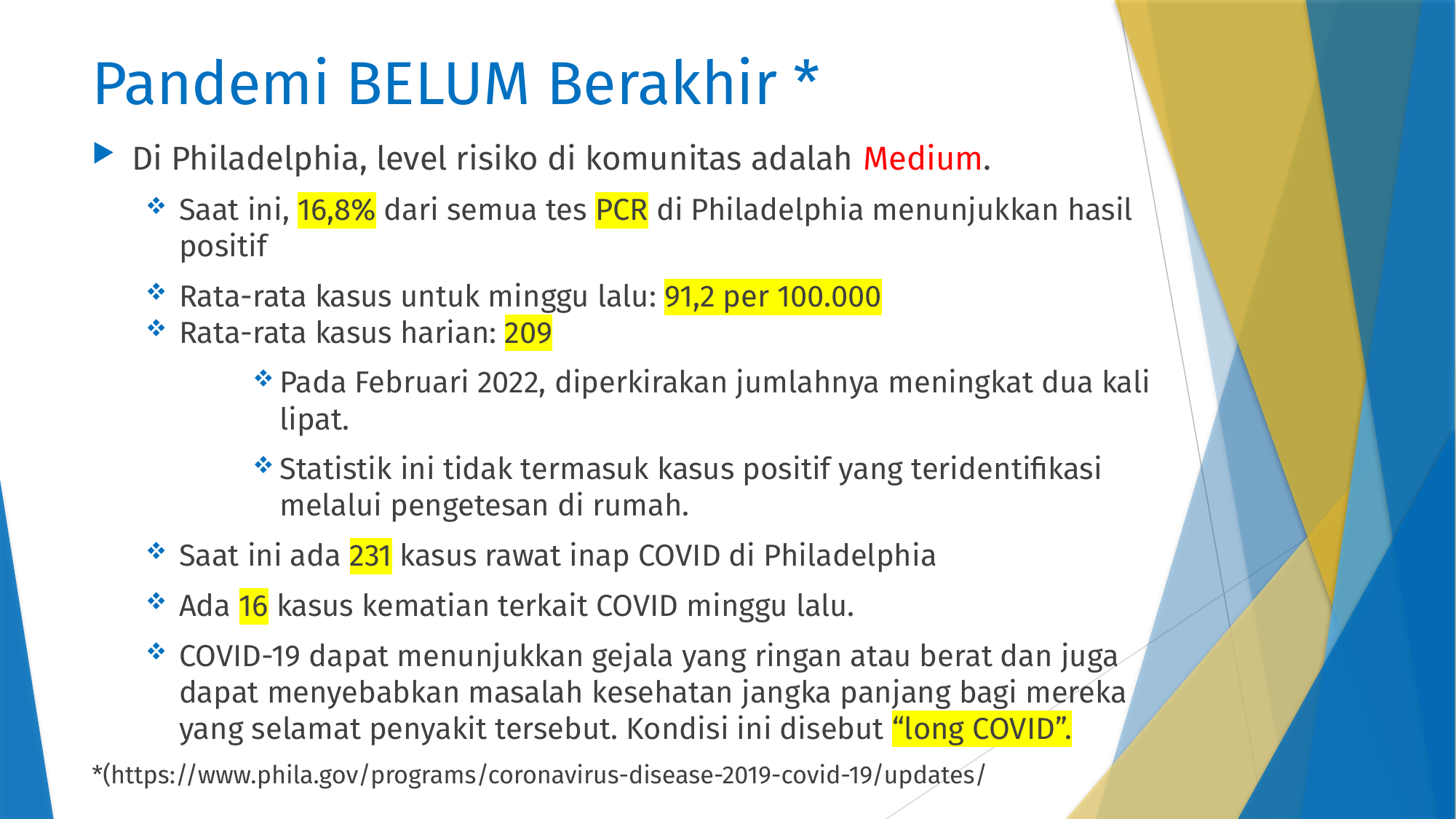

# Pandemi BELUM Berakhir *
Di Philadelphia, level risiko di komunitas adalah Medium.
Saat ini, 16,8% dari semua tes PCR di Philadelphia menunjukkan hasil positif
Rata-rata kasus untuk minggu lalu: 91,2 per 100.000
Rata-rata kasus harian: 209
Pada Februari 2022, diperkirakan jumlahnya meningkat dua kali lipat.
Statistik ini tidak termasuk kasus positif yang teridentifikasi melalui pengetesan di rumah.
Saat ini ada 231 kasus rawat inap COVID di Philadelphia
Ada 16 kasus kematian terkait COVID minggu lalu.
COVID-19 dapat menunjukkan gejala yang ringan atau berat dan juga dapat menyebabkan masalah kesehatan jangka panjang bagi mereka yang selamat penyakit tersebut. Kondisi ini disebut “long COVID”.
*(https://www.phila.gov/programs/coronavirus-disease-2019-covid-19/updates/